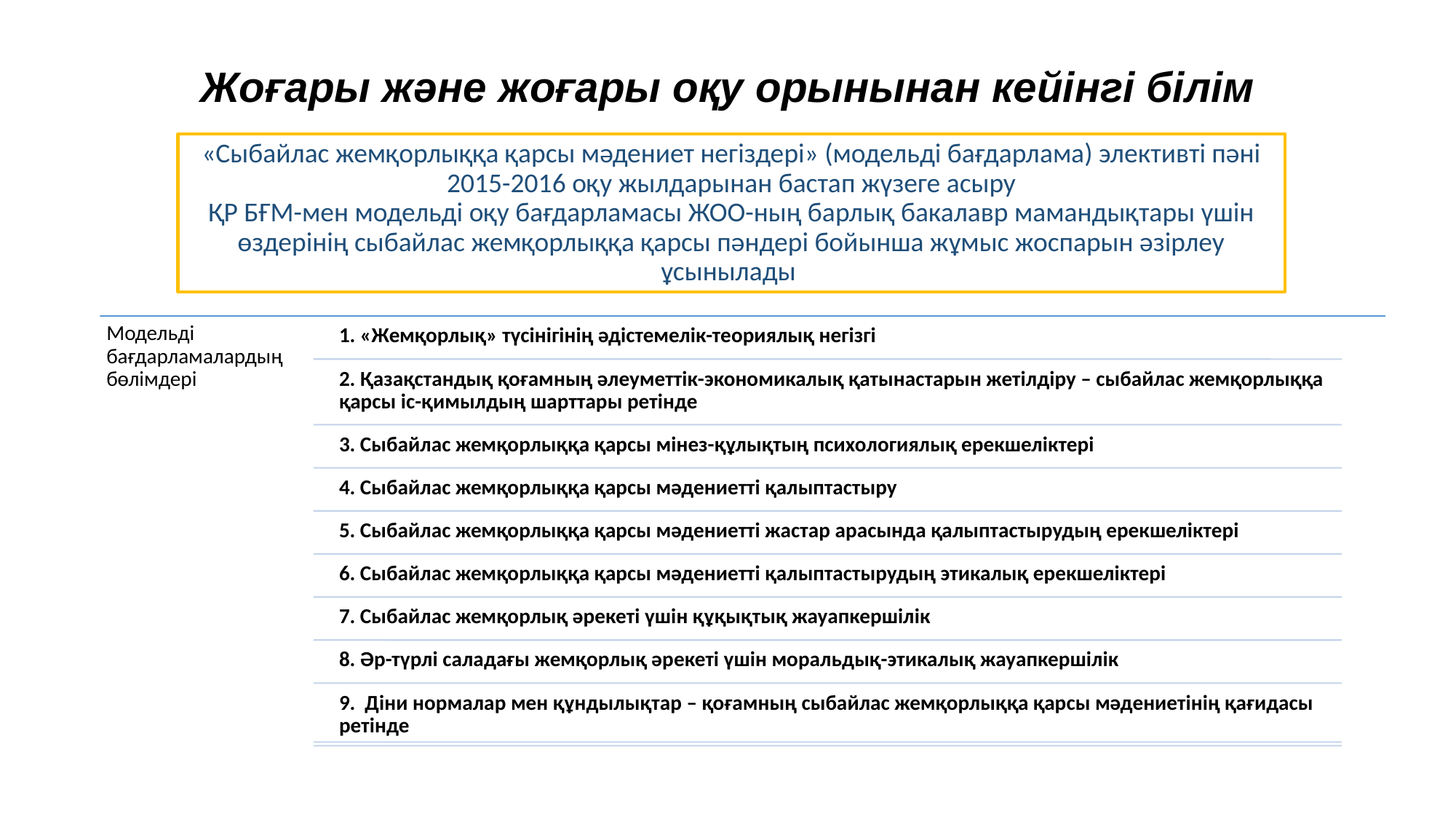

# Жоғары және жоғары оқу орынынан кейінгі білім
«Сыбайлас жемқорлыққа қарсы мәдениет негіздері» (модельді бағдарлама) элективті пәні 2015-2016 оқу жылдарынан бастап жүзеге асыру
ҚР БҒМ-мен модельді оқу бағдарламасы ЖОО-ның барлық бакалавр мамандықтары үшін өздерінің сыбайлас жемқорлыққа қарсы пәндері бойынша жұмыс жоспарын әзірлеу ұсынылады
Модельді бағдарламалардың бөлімдері
1. «Жемқорлық» түсінігінің әдістемелік-теориялық негізгі
2. Қазақстандық қоғамның әлеуметтік-экономикалық қатынастарын жетілдіру – сыбайлас жемқорлыққа қарсы іс-қимылдың шарттары ретінде
3. Сыбайлас жемқорлыққа қарсы мінез-құлықтың психологиялық ерекшеліктері
4. Сыбайлас жемқорлыққа қарсы мәдениетті қалыптастыру
5. Сыбайлас жемқорлыққа қарсы мәдениетті жастар арасында қалыптастырудың ерекшеліктері
6. Сыбайлас жемқорлыққа қарсы мәдениетті қалыптастырудың этикалық ерекшеліктері
7. Сыбайлас жемқорлық әрекеті үшін құқықтық жауапкершілік
8. Әр-түрлі саладағы жемқорлық әрекеті үшін моральдық-этикалық жауапкершілік
9.  Діни нормалар мен құндылықтар – қоғамның сыбайлас жемқорлыққа қарсы мәдениетінің қағидасы ретінде